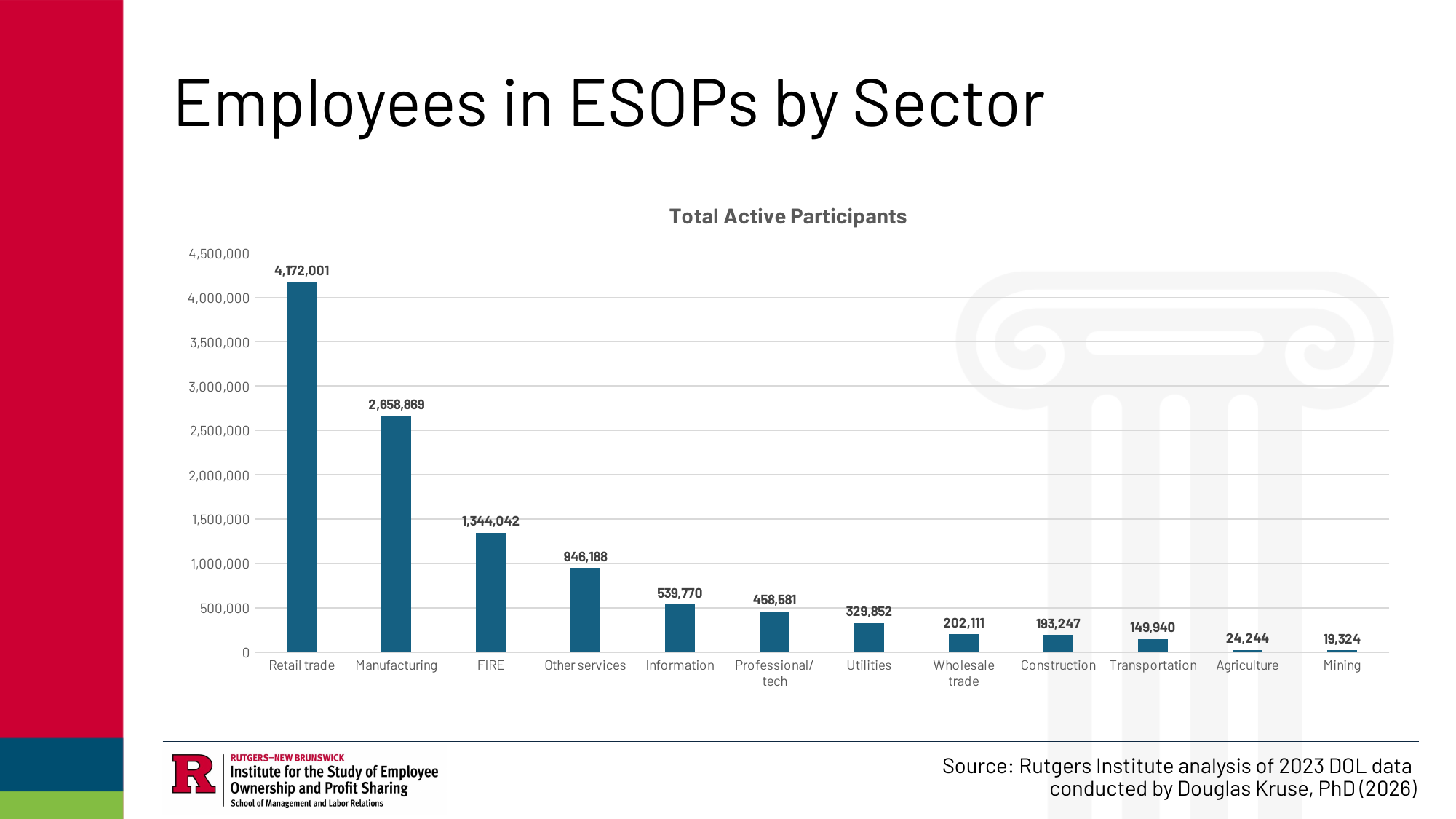

# Employees in ESOPs by Sector

### Chart: Total Active Participants

| Category |  |
|---|---|
| Retail trade | 4172001.0 |
| Manufacturing | 2658869.0 |
| FIRE | 1344042.0 |
| Other services | 946188.0 |
| Information | 539770.0 |
| Professional/tech | 458581.0 |
| Utilities | 329852.0 |
| Wholesale trade | 202111.0 |
| Construction | 193247.0 |
| Transportation | 149940.0 |
| Agriculture | 24244.0 |
| Mining | 19324.0 |
Source: Rutgers Institute analysis of 2023 DOL data
conducted by Douglas Kruse, PhD (2026)